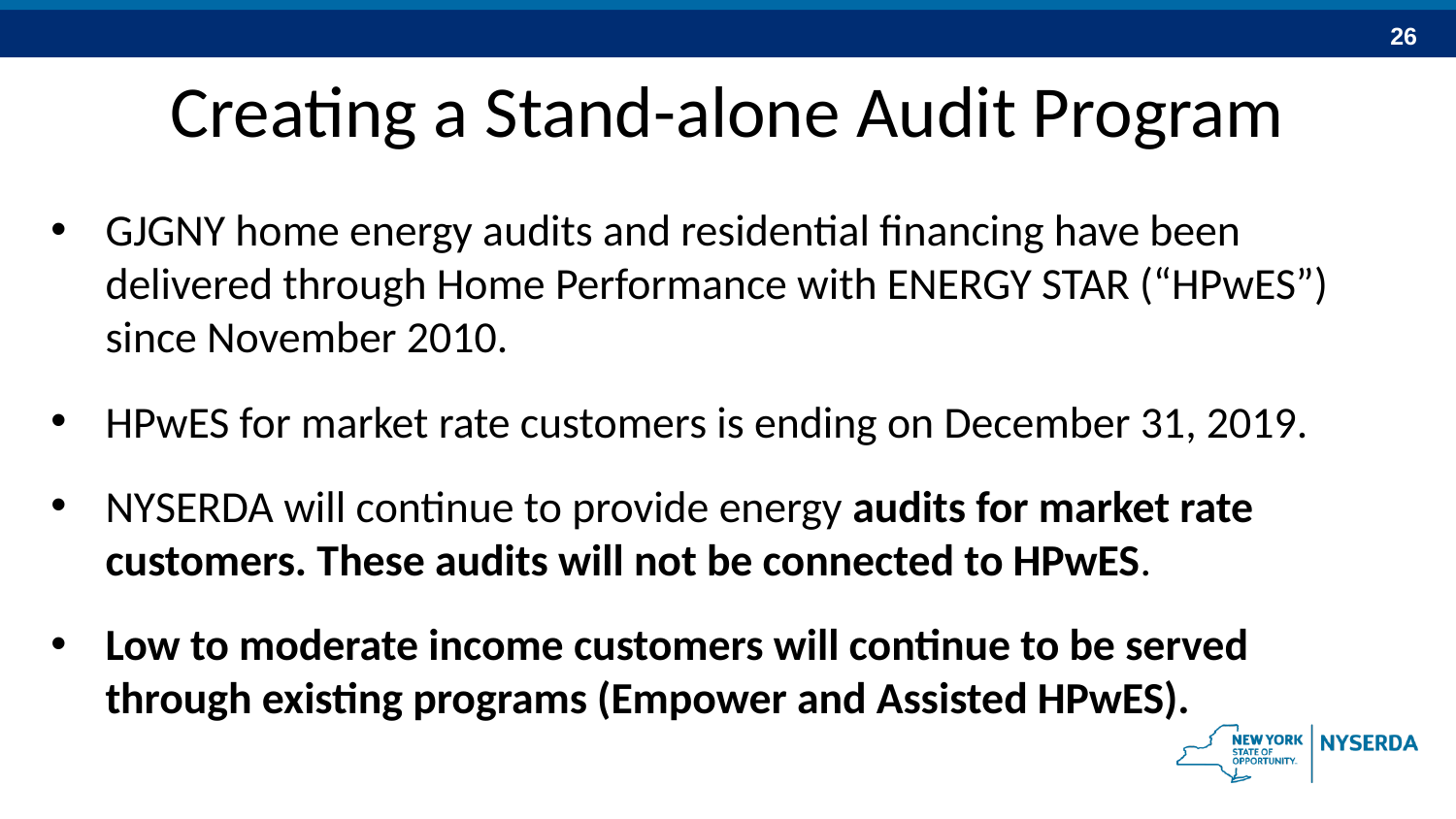

# Creating a Stand-alone Audit Program
GJGNY home energy audits and residential financing have been delivered through Home Performance with ENERGY STAR (“HPwES”) since November 2010.

HPwES for market rate customers is ending on December 31, 2019.

NYSERDA will continue to provide energy audits for market rate customers. These audits will not be connected to HPwES.

Low to moderate income customers will continue to be served through existing programs (Empower and Assisted HPwES).